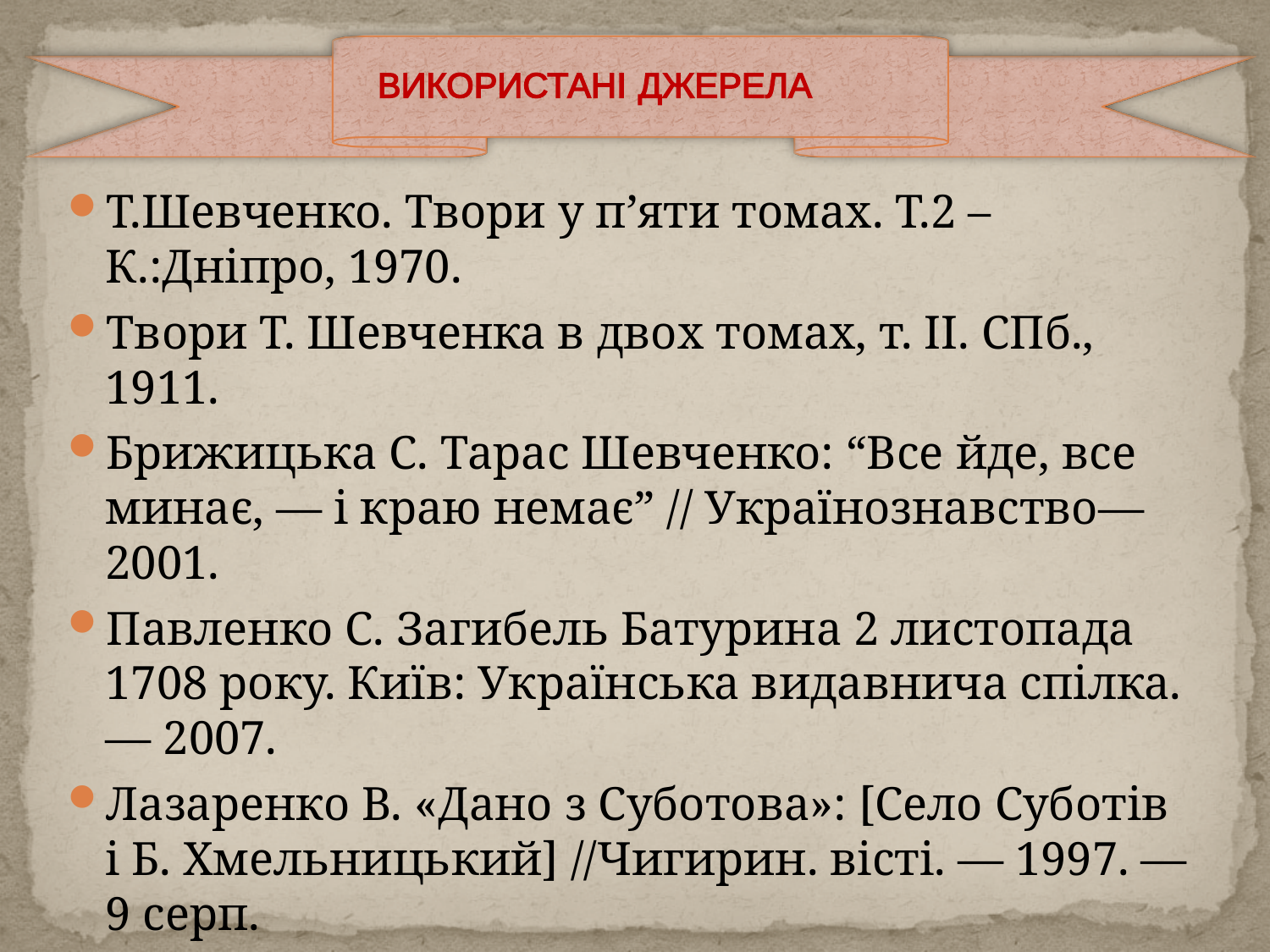

Використані джерела
Т.Шевченко. Твори у п’яти томах. Т.2 – К.:Дніпро, 1970.
Твори Т. Шевченка в двох томах, т. II. СПб., 1911.
Брижицька С. Тарас Шевченко: “Все йде, все минає, — і краю немає” // Українознавство—2001.
Павленко С. Загибель Батурина 2 листопада 1708 року. Київ: Українська видавнича спілка. — 2007.
Лазаренко В. «Дано з Суботова»: [Село Суботів і Б. Хмельницький] //Чигирин. вісті. — 1997. — 9 серп.
http://uk.wikipedia.org
https://www.google.com.ua